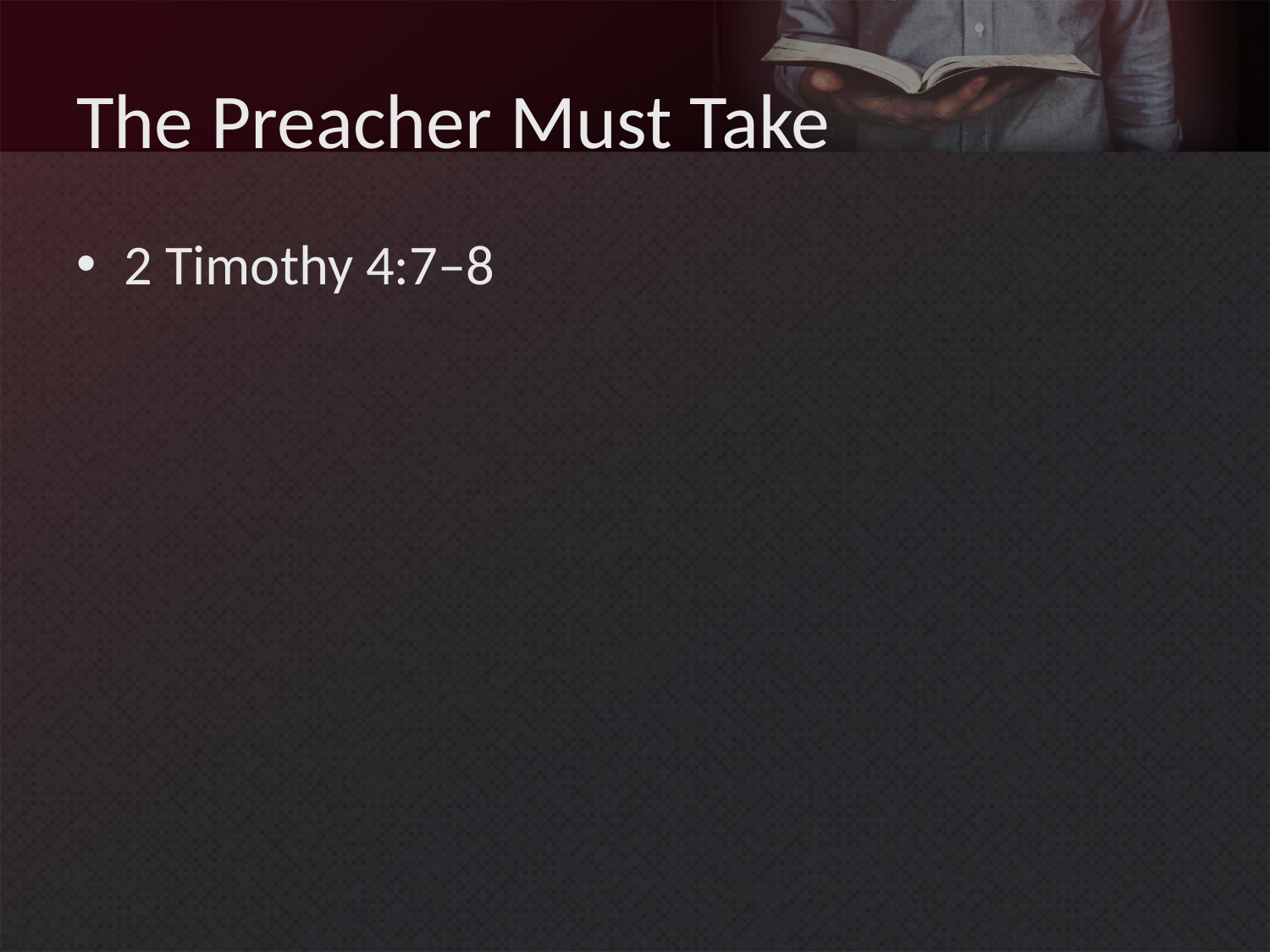

# The Preacher Must Take
2 Timothy 4:7–8